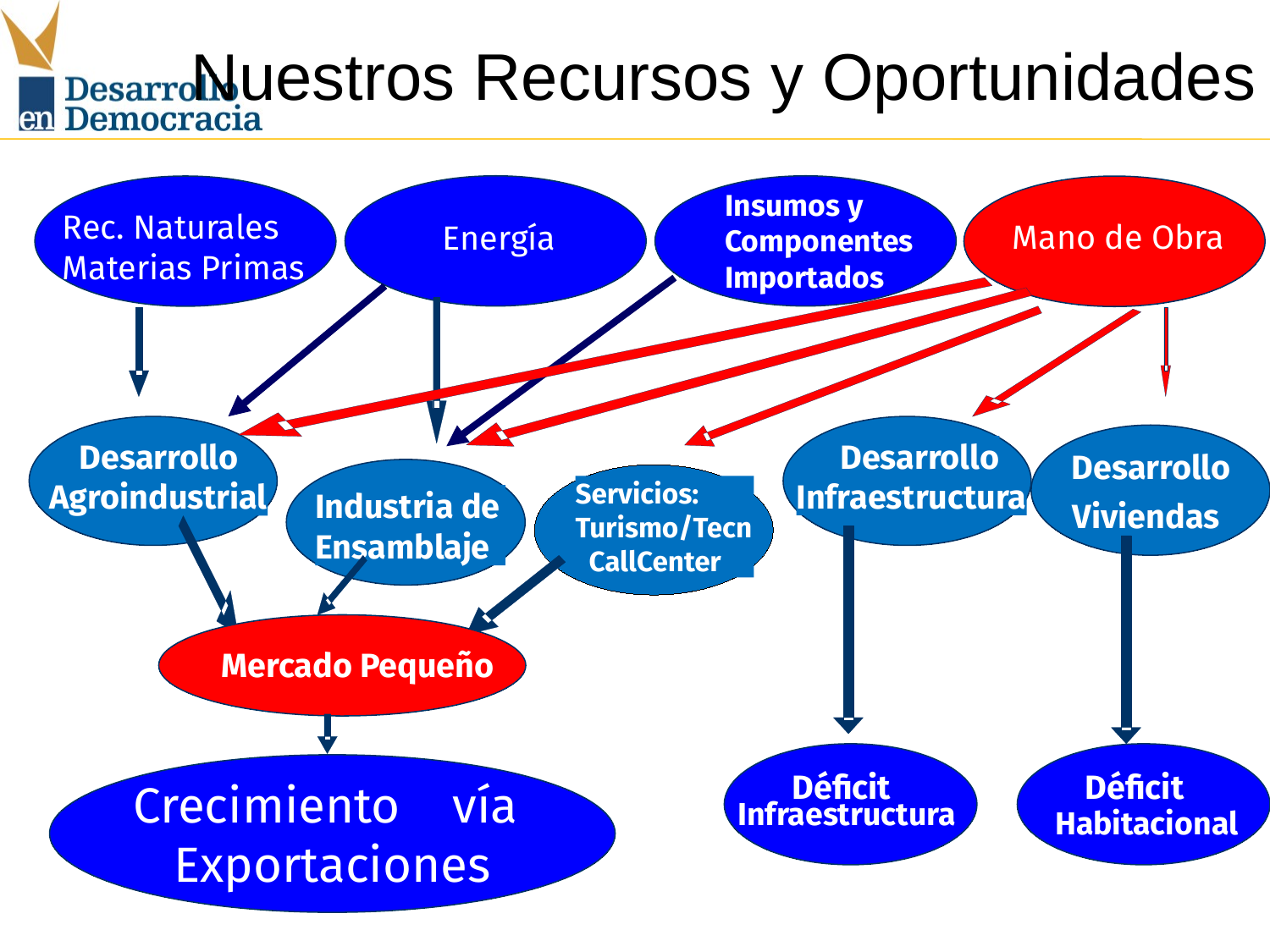

# Nuestros Recursos y Oportunidades

Energía

Insumos y
Componentes
Importados

Rec. Naturales
Materias Primas

Mano de Obra
Energ
í
a

Desarrollo
Agroindustrial

Desarrollo
Infraestructura

Desarrollo
Viviendas

Industria de Ensamblaje

Servicios: Turismo/Tecn   CallCenter

Mercado Pequeño

Déficit
Infraestructura

Déficit
Habitacional

Crecimiento    vía
Exportaciones
Crecimiento basado
en Exportaciones